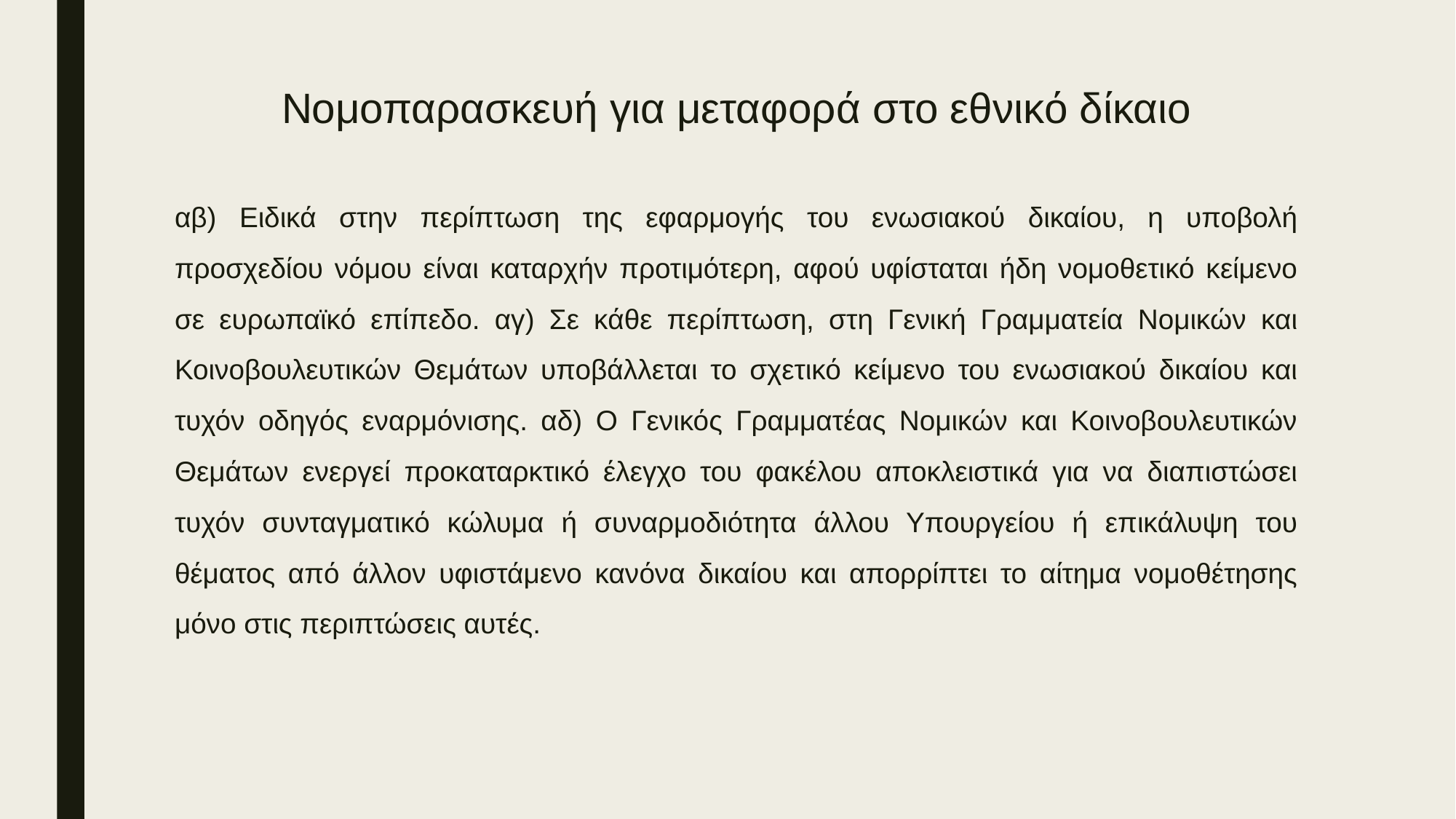

# Νομοπαρασκευή για μεταφορά στο εθνικό δίκαιο
αβ) Ειδικά στην περίπτωση της εφαρμογής του ενωσιακού δικαίου, η υποβολή προσχεδίου νόμου είναι καταρχήν προτιμότερη, αφού υφίσταται ήδη νομοθετικό κείμενο σε ευρωπαϊκό επίπεδο. αγ) Σε κάθε περίπτωση, στη Γενική Γραμματεία Νομικών και Κοινοβουλευτικών Θεμάτων υποβάλλεται το σχετικό κείμενο του ενωσιακού δικαίου και τυχόν οδηγός εναρμόνισης. αδ) Ο Γενικός Γραμματέας Νομικών και Κοινοβουλευτικών Θεμάτων ενεργεί προκαταρκτικό έλεγχο του φακέλου αποκλειστικά για να διαπιστώσει τυχόν συνταγματικό κώλυμα ή συναρμοδιότητα άλλου Υπουργείου ή επικάλυψη του θέματος από άλλον υφιστάμενο κανόνα δικαίου και απορρίπτει το αίτημα νομοθέτησης μόνο στις περιπτώσεις αυτές.